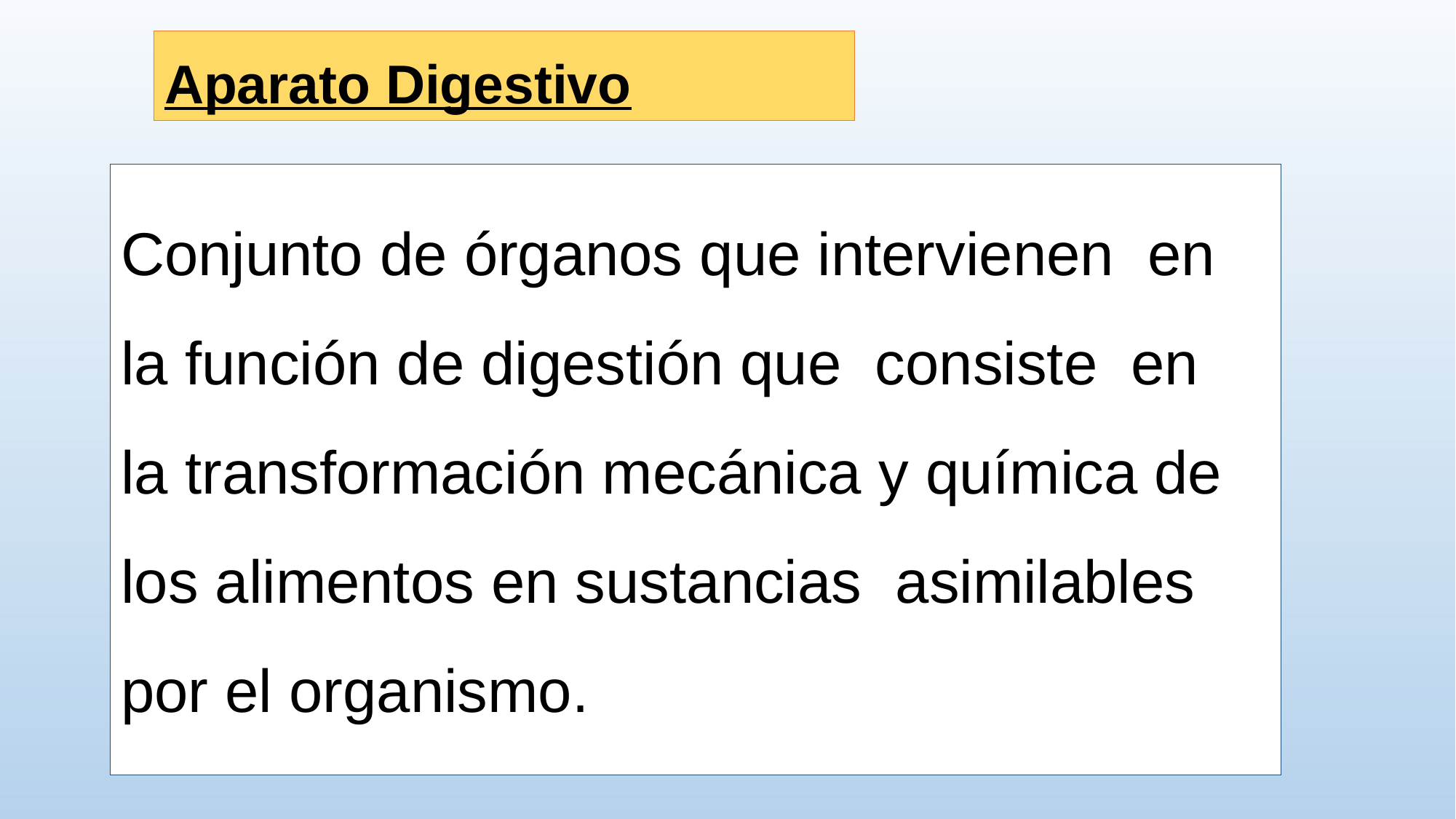

Aparato Digestivo

Conjunto de órganos que intervienen  en
la función de digestión que  consiste  en
la transformación mecánica y química de
los alimentos en sustancias  asimilables
por el organismo.